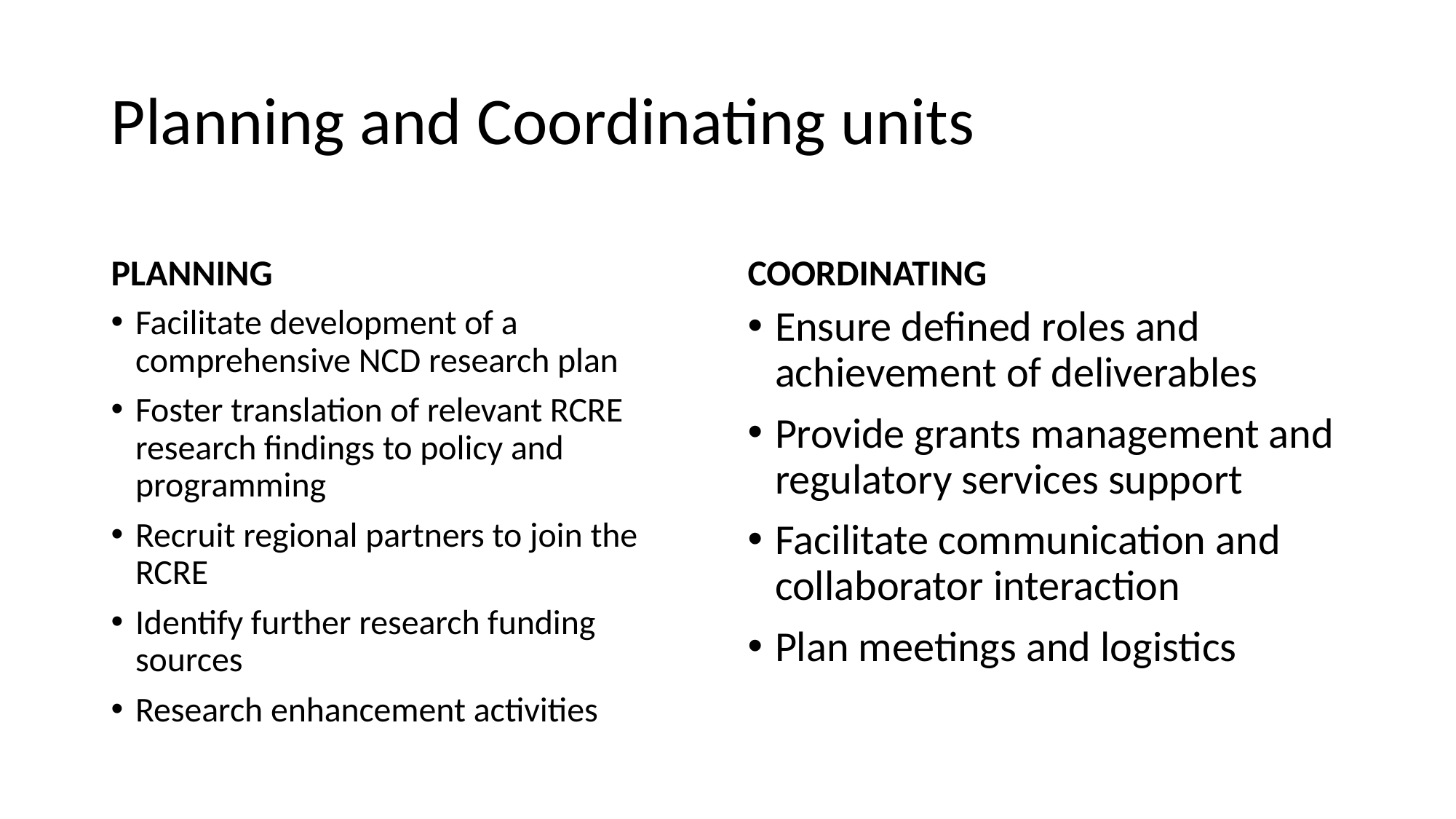

# Planning and Coordinating units
PLANNING
COORDINATING
Facilitate development of a comprehensive NCD research plan
Foster translation of relevant RCRE research findings to policy and programming
Recruit regional partners to join the RCRE
Identify further research funding sources
Research enhancement activities

Ensure defined roles and achievement of deliverables
Provide grants management and regulatory services support
Facilitate communication and collaborator interaction
Plan meetings and logistics